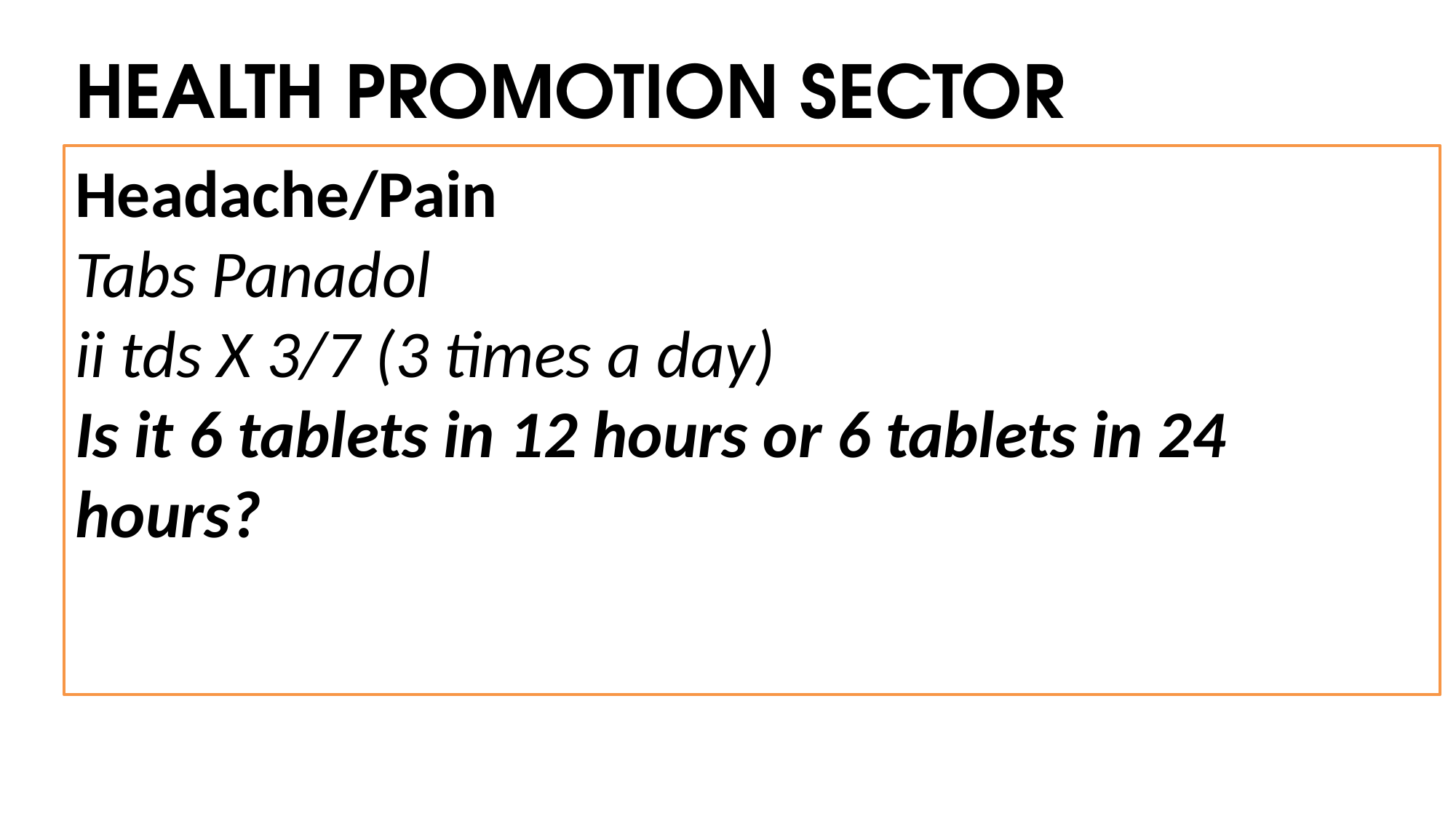

HEALTH PROMOTION SECTOR
Headache/Pain
Tabs Panadol
ii tds X 3/7 (3 times a day)
Is it 6 tablets in 12 hours or 6 tablets in 24 hours?